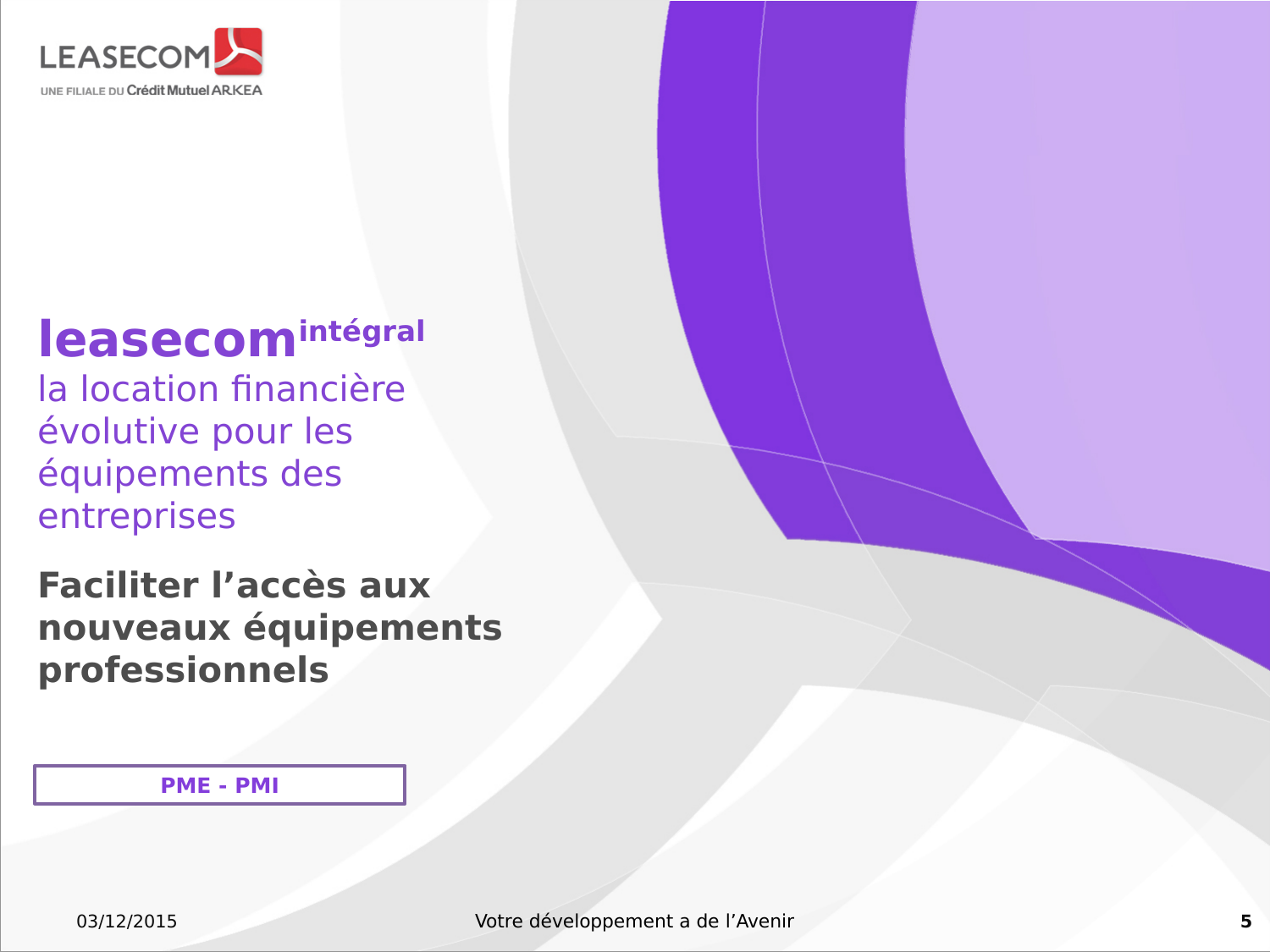

leasecomintégral
la location financière évolutive pour les équipements des entreprises
Faciliter l’accès aux
nouveaux équipements
professionnels

PME - PMI
Votre développement a de l’Avenir
5
03/12/2015